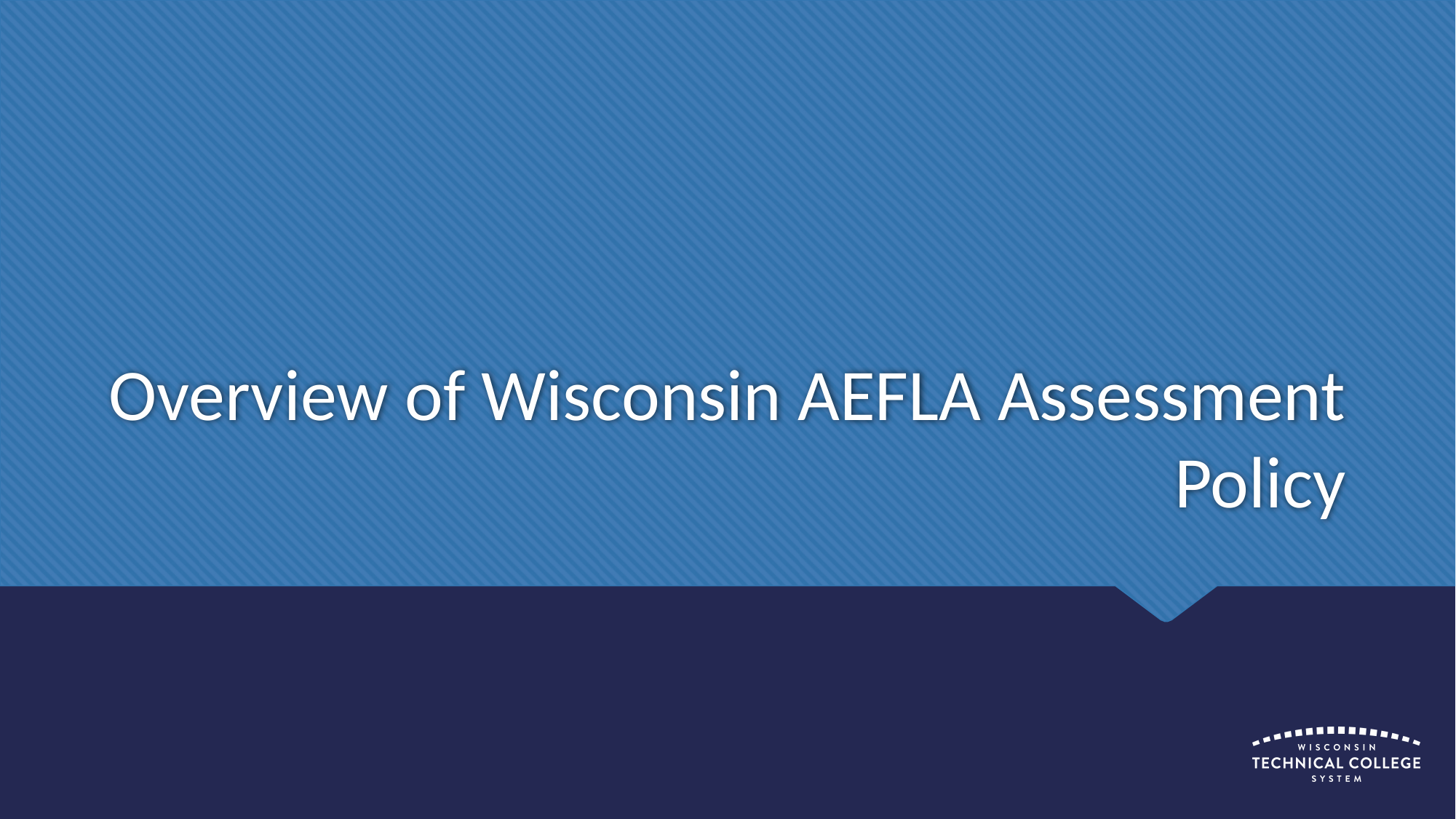

# Overview of Wisconsin AEFLA Assessment Policy